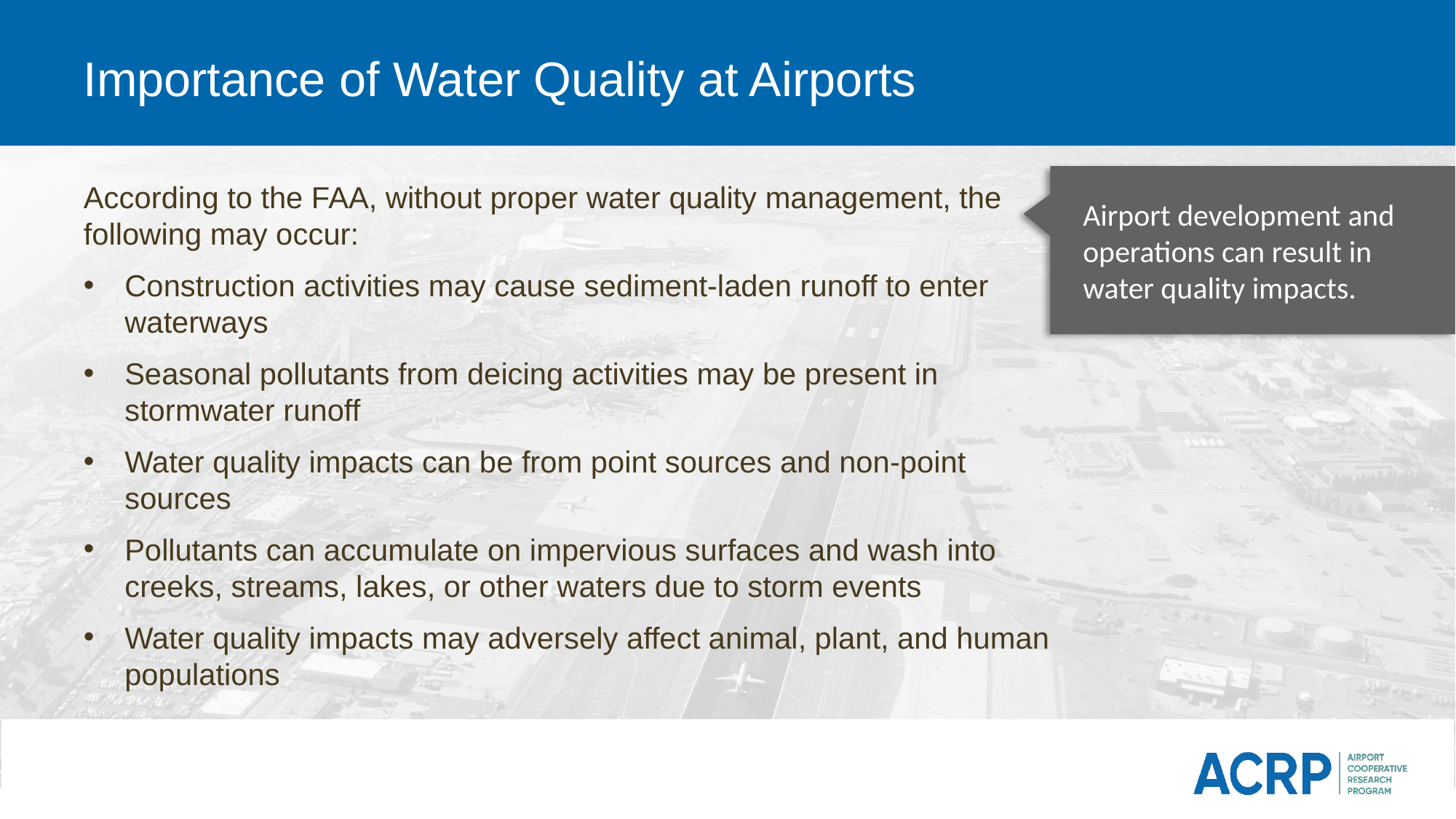

# Importance of Water Quality at Airports
Airport development and operations can result in water quality impacts.
According to the FAA, without proper water quality management, the following may occur:
Construction activities may cause sediment-laden runoff to enter waterways
Seasonal pollutants from deicing activities may be present in stormwater runoff
Water quality impacts can be from point sources and non-point sources
Pollutants can accumulate on impervious surfaces and wash into creeks, streams, lakes, or other waters due to storm events
Water quality impacts may adversely affect animal, plant, and human populations